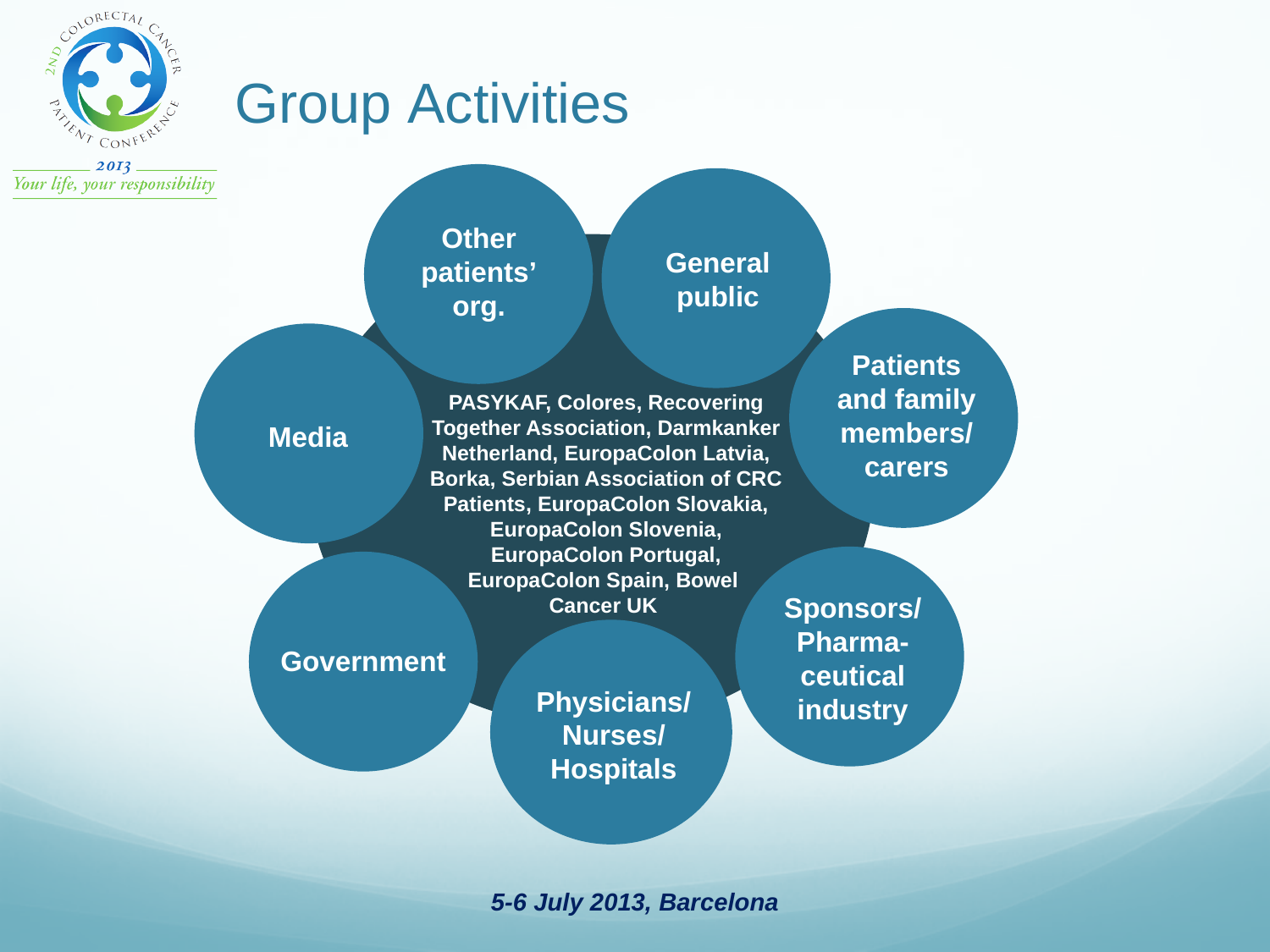

# Group Activities

Other patients’ org.

General public

Patients and family members/
carers
PASYKAF, Colores, Recovering Together Association, Darmkanker Netherland, EuropaColon Latvia, Borka, Serbian Association of CRC Patients, EuropaColon Slovakia, EuropaColon Slovenia, EuropaColon Portugal, EuropaColon Spain, Bowel
Cancer UK
Media

Sponsors/
Pharma-ceutical industry

Government
Physicians/ Nurses/ Hospitals